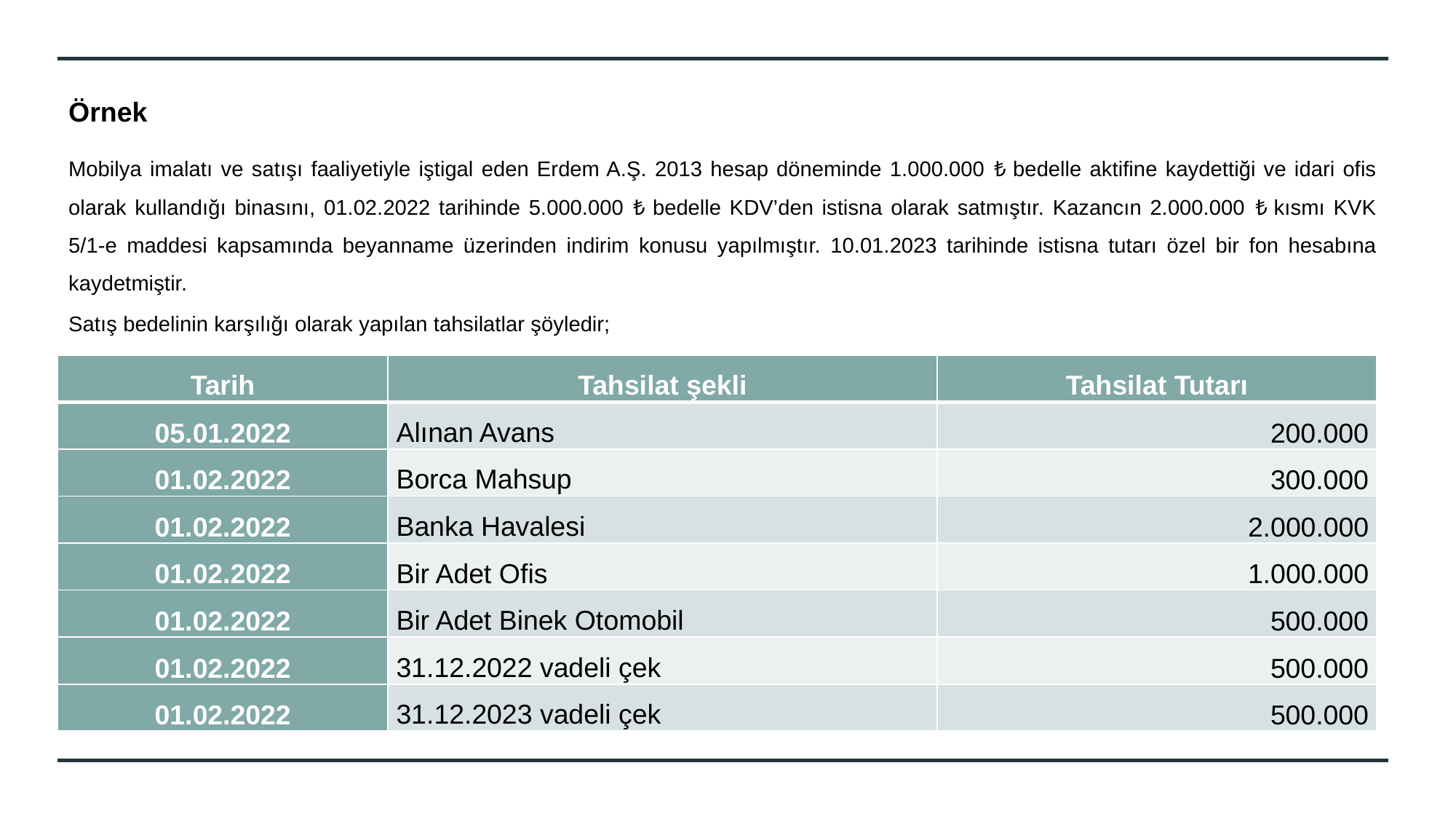

Örnek
Mobilya imalatı ve satışı faaliyetiyle iştigal eden Erdem A.Ş. 2013 hesap döneminde 1.000.000 ₺ bedelle aktifine kaydettiği ve idari ofis olarak kullandığı binasını, 01.02.2022 tarihinde 5.000.000 ₺ bedelle KDV’den istisna olarak satmıştır. Kazancın 2.000.000 ₺ kısmı KVK 5/1-e maddesi kapsamında beyanname üzerinden indirim konusu yapılmıştır. 10.01.2023 tarihinde istisna tutarı özel bir fon hesabına kaydetmiştir.
Satış bedelinin karşılığı olarak yapılan tahsilatlar şöyledir;

| Tarih | Tahsilat şekli | Tahsilat Tutarı |
| --- | --- | --- |
| 05.01.2022 | Alınan Avans | 200.000 |
| 01.02.2022 | Borca Mahsup | 300.000 |
| 01.02.2022 | Banka Havalesi | 2.000.000 |
| 01.02.2022 | Bir Adet Ofis | 1.000.000 |
| 01.02.2022 | Bir Adet Binek Otomobil | 500.000 |
| 01.02.2022 | 31.12.2022 vadeli çek | 500.000 |
| 01.02.2022 | 31.12.2023 vadeli çek | 500.000 |